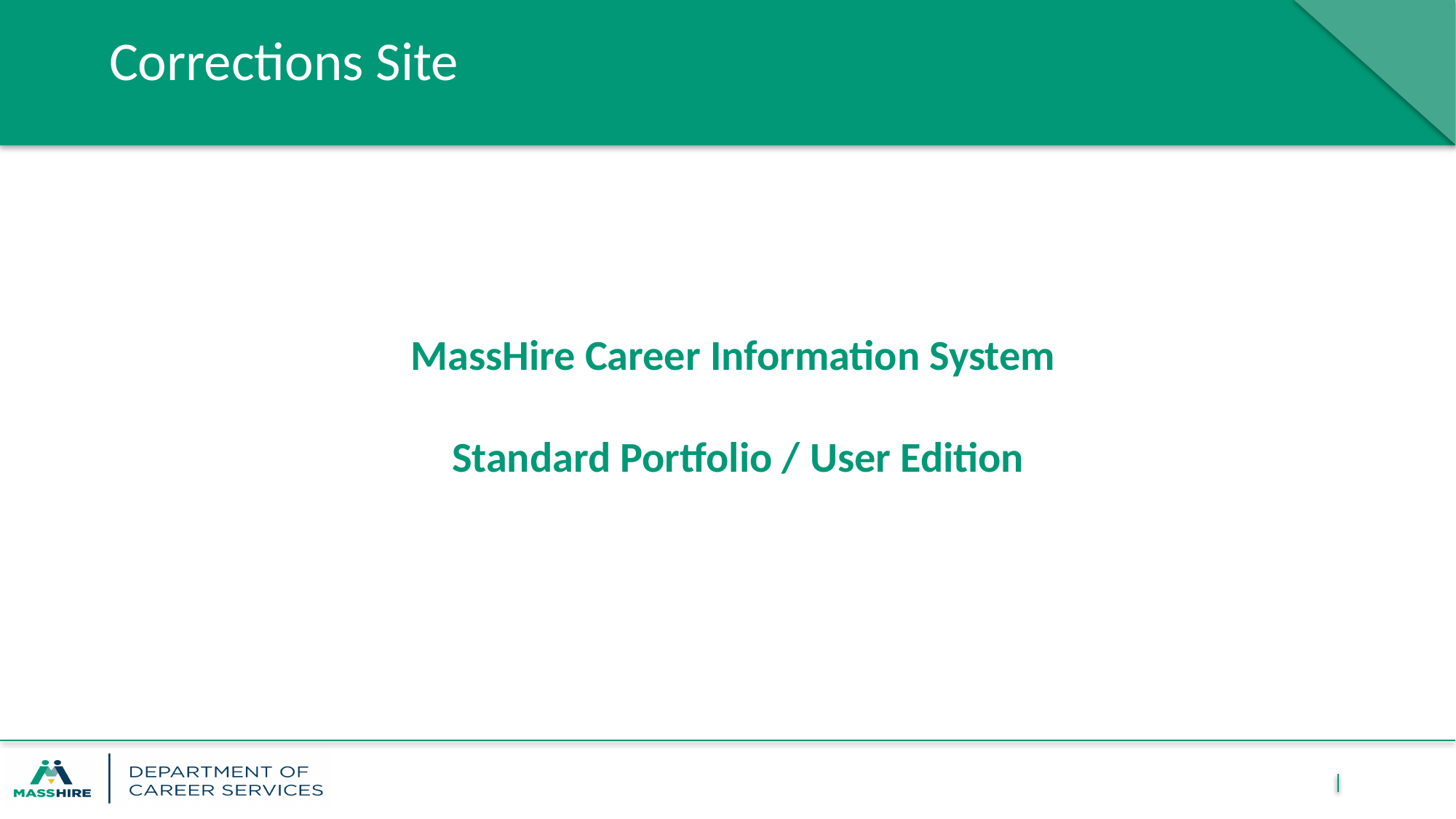

# Corrections Site
MassHire Career Information System

Standard Portfolio / User Edition